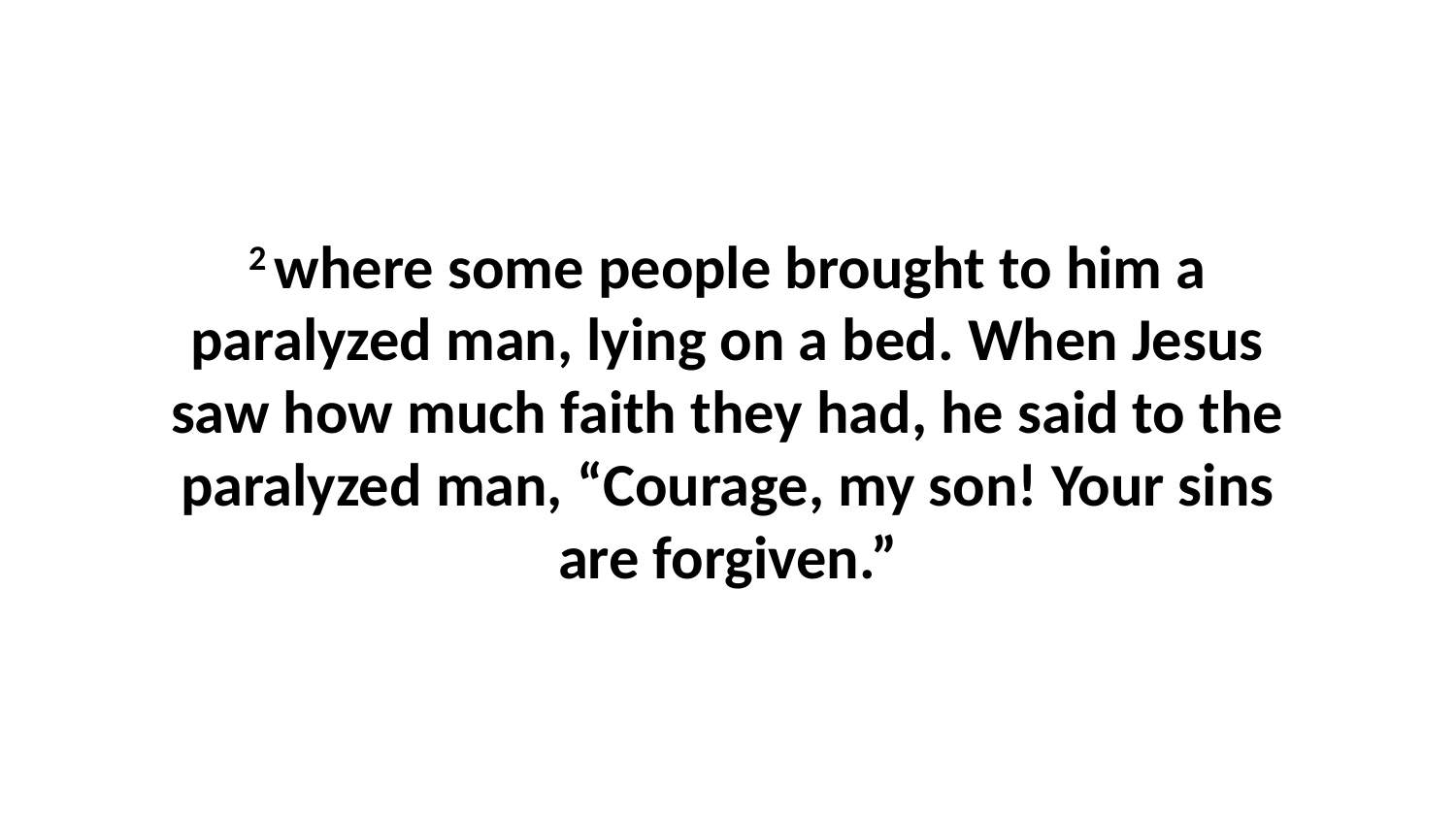

2 where some people brought to him a paralyzed man, lying on a bed. When Jesus saw how much faith they had, he said to the paralyzed man, “Courage, my son! Your sins are forgiven.”